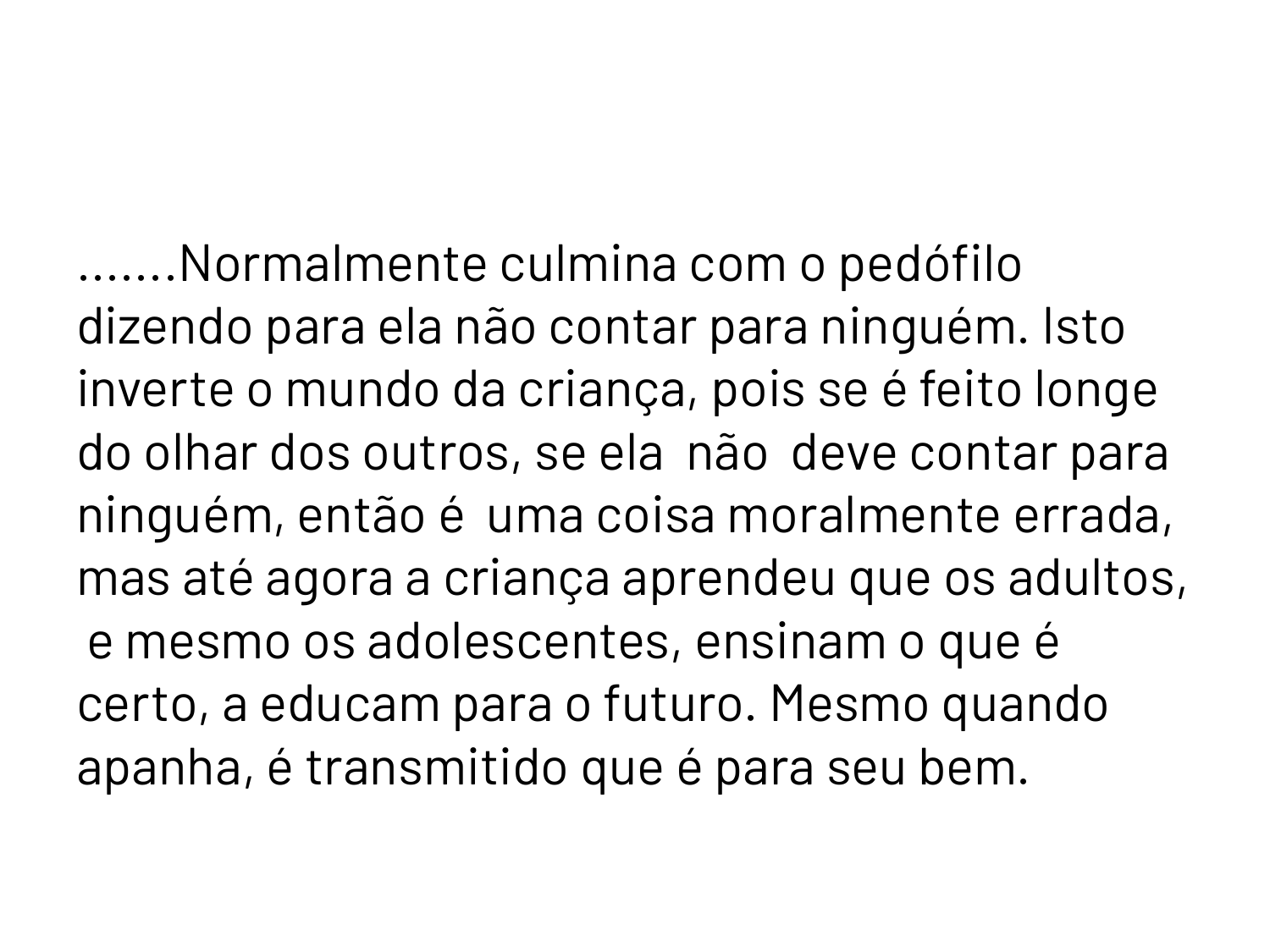

#
.......Normalmente culmina com o pedófilo  dizendo para ela não contar para ninguém. Isto inverte o mundo da criança, pois se é feito longe do olhar dos outros, se ela  não  deve contar para ninguém, então é  uma coisa moralmente errada, mas até agora a criança aprendeu que os adultos,  e mesmo os adolescentes, ensinam o que é certo, a educam para o futuro. Mesmo quando apanha, é transmitido que é para seu bem.